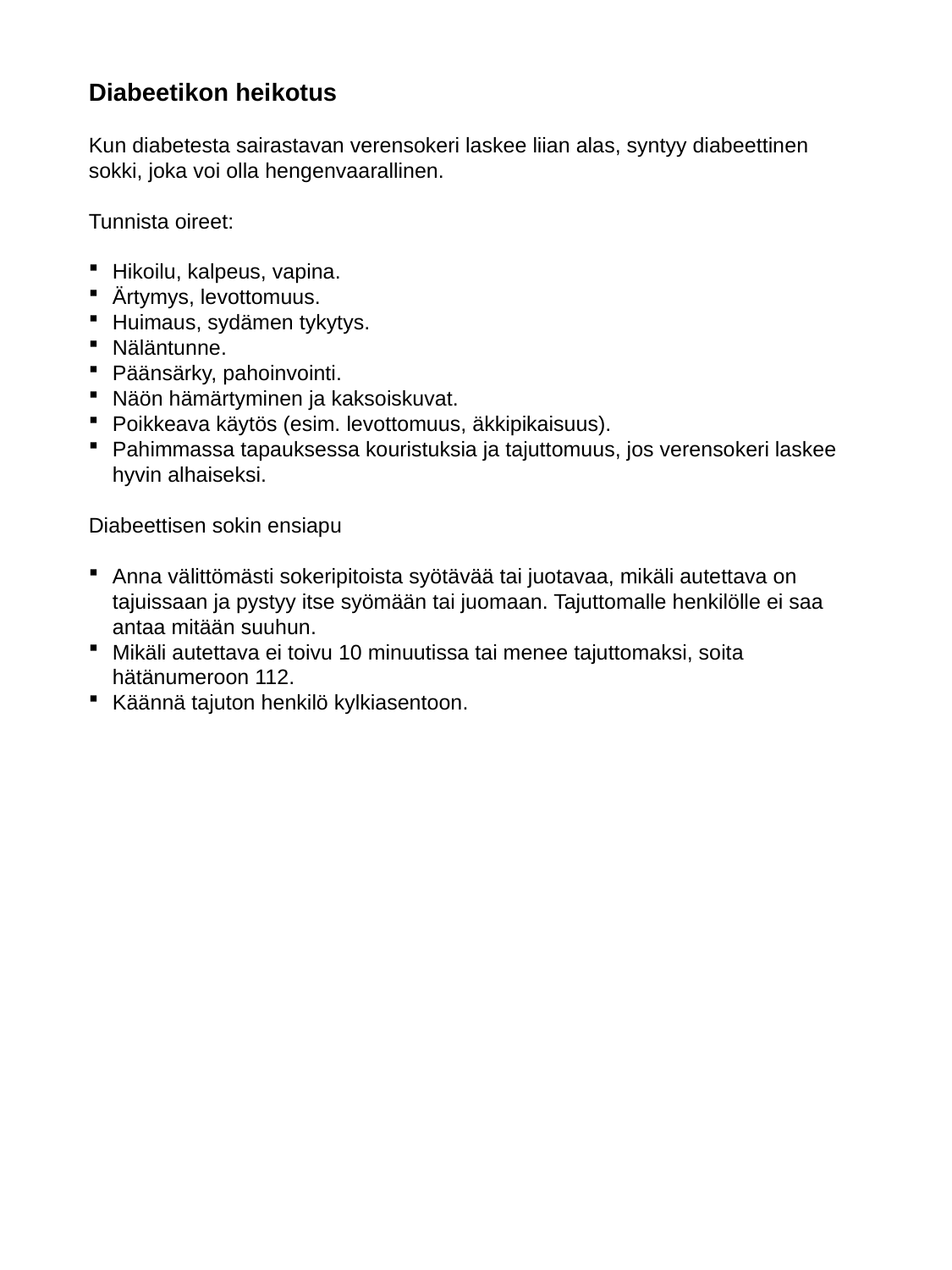

Diabeetikon heikotus

Kun diabetesta sairastavan verensokeri laskee liian alas, syntyy diabeettinen sokki, joka voi olla hengenvaarallinen.

Tunnista oireet:

Hikoilu, kalpeus, vapina.
Ärtymys, levottomuus.
Huimaus, sydämen tykytys.
Näläntunne.
Päänsärky, pahoinvointi.
Näön hämärtyminen ja kaksoiskuvat.
Poikkeava käytös (esim. levottomuus, äkkipikaisuus).
Pahimmassa tapauksessa kouristuksia ja tajuttomuus, jos verensokeri laskee hyvin alhaiseksi.

Diabeettisen sokin ensiapu

Anna välittömästi sokeripitoista syötävää tai juotavaa, mikäli autettava on tajuissaan ja pystyy itse syömään tai juomaan. Tajuttomalle henkilölle ei saa antaa mitään suuhun.
Mikäli autettava ei toivu 10 minuutissa tai menee tajuttomaksi, soita hätänumeroon 112.
Käännä tajuton henkilö kylkiasentoon.